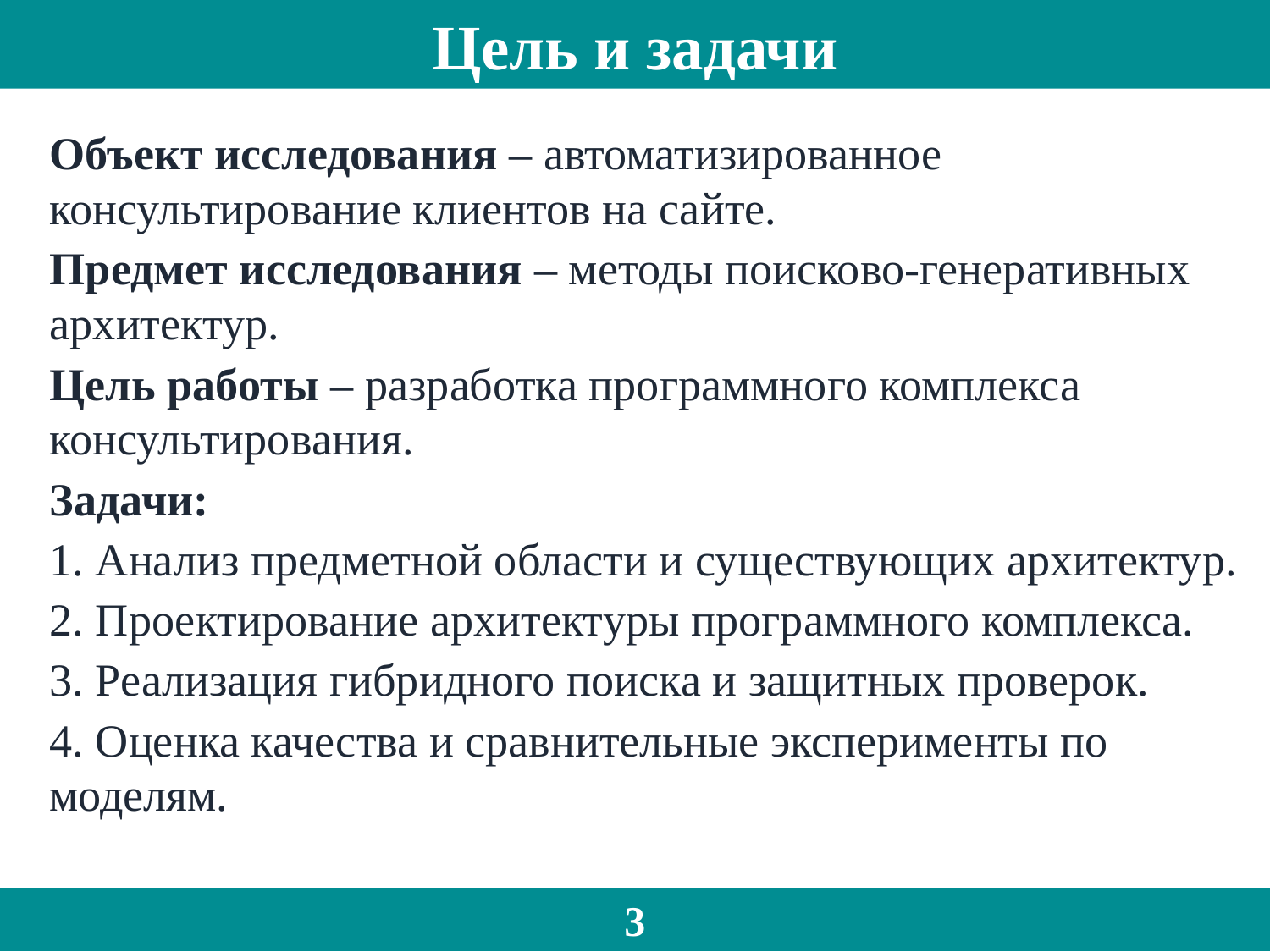

Цель и задачи
Объект исследования – автоматизированное консультирование клиентов на сайте.
Предмет исследования – методы поисково-генеративных архитектур.
Цель работы – разработка программного комплекса консультирования.
Задачи:
1. Анализ предметной области и существующих архитектур.
2. Проектирование архитектуры программного комплекса.
3. Реализация гибридного поиска и защитных проверок.
4. Оценка качества и сравнительные эксперименты по моделям.
3